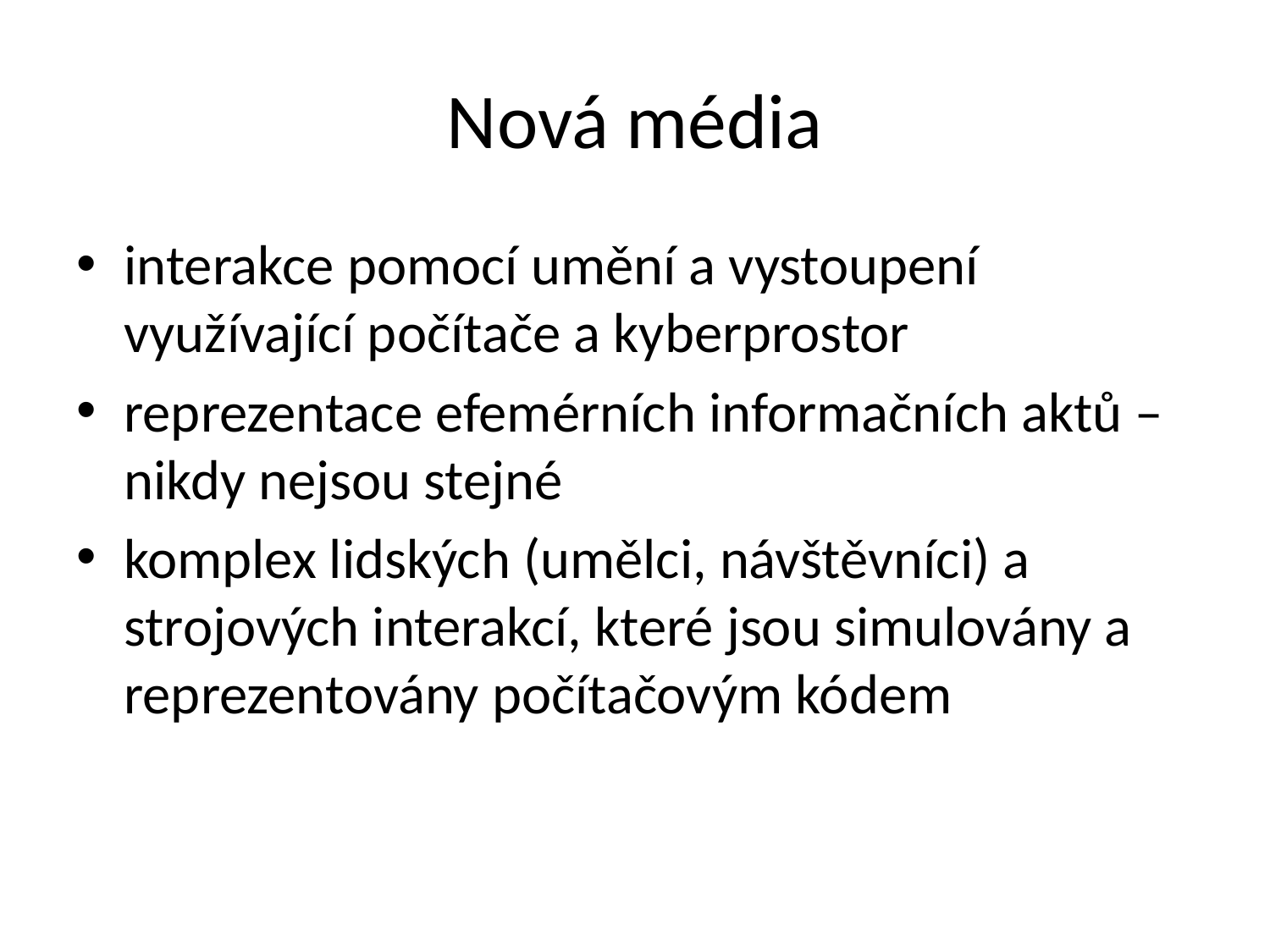

# Nová média
interakce pomocí umění a vystoupení využívající počítače a kyberprostor
reprezentace efemérních informačních aktů – nikdy nejsou stejné
komplex lidských (umělci, návštěvníci) a strojových interakcí, které jsou simulovány a reprezentovány počítačovým kódem